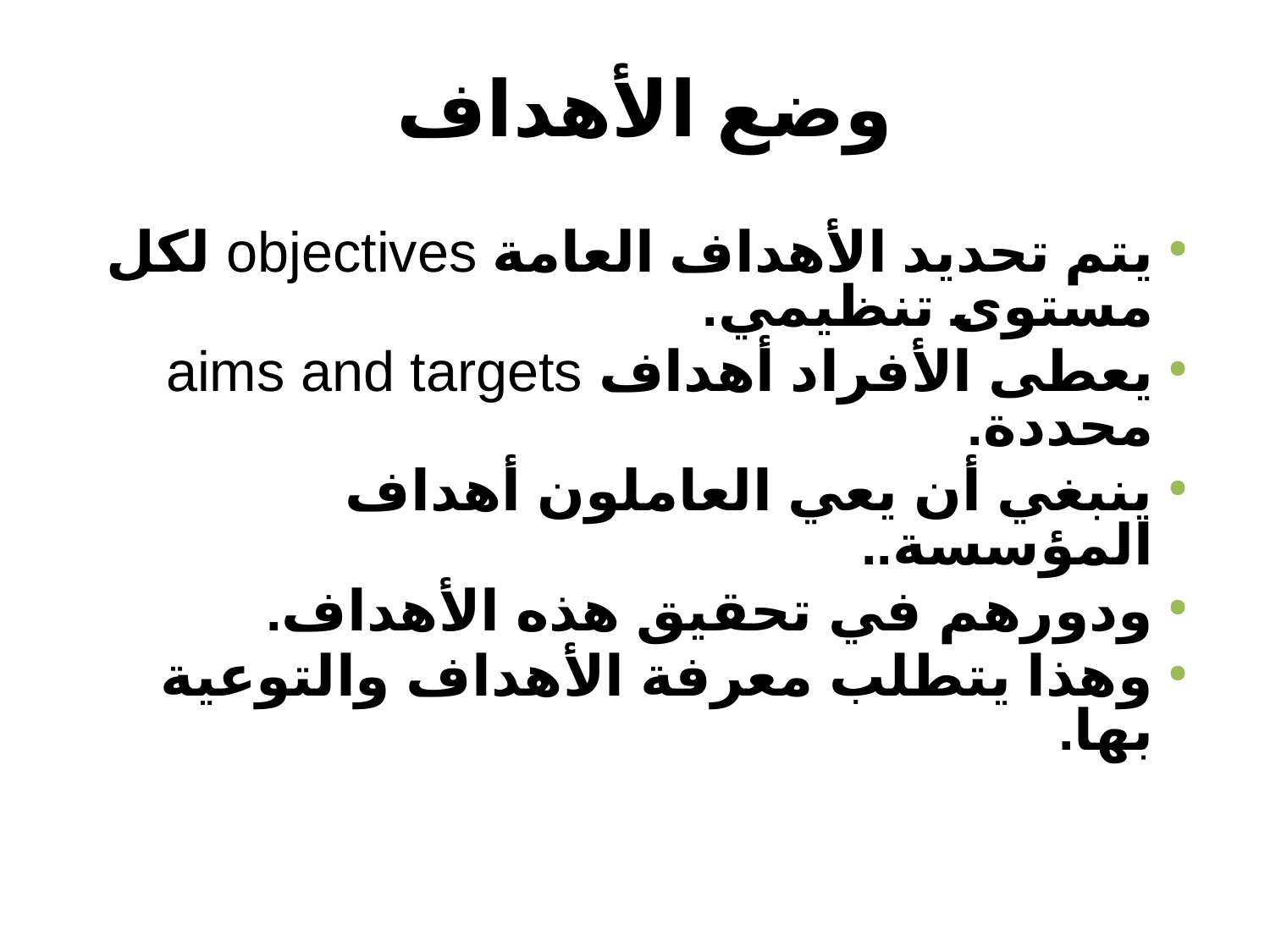

# وضع الأهداف
يتم تحديد الأهداف العامة objectives لكل مستوى تنظيمي.
يعطى الأفراد أهداف aims and targets محددة.
ينبغي أن يعي العاملون أهداف المؤسسة..
ودورهم في تحقيق هذه الأهداف.
وهذا يتطلب معرفة الأهداف والتوعية بها.